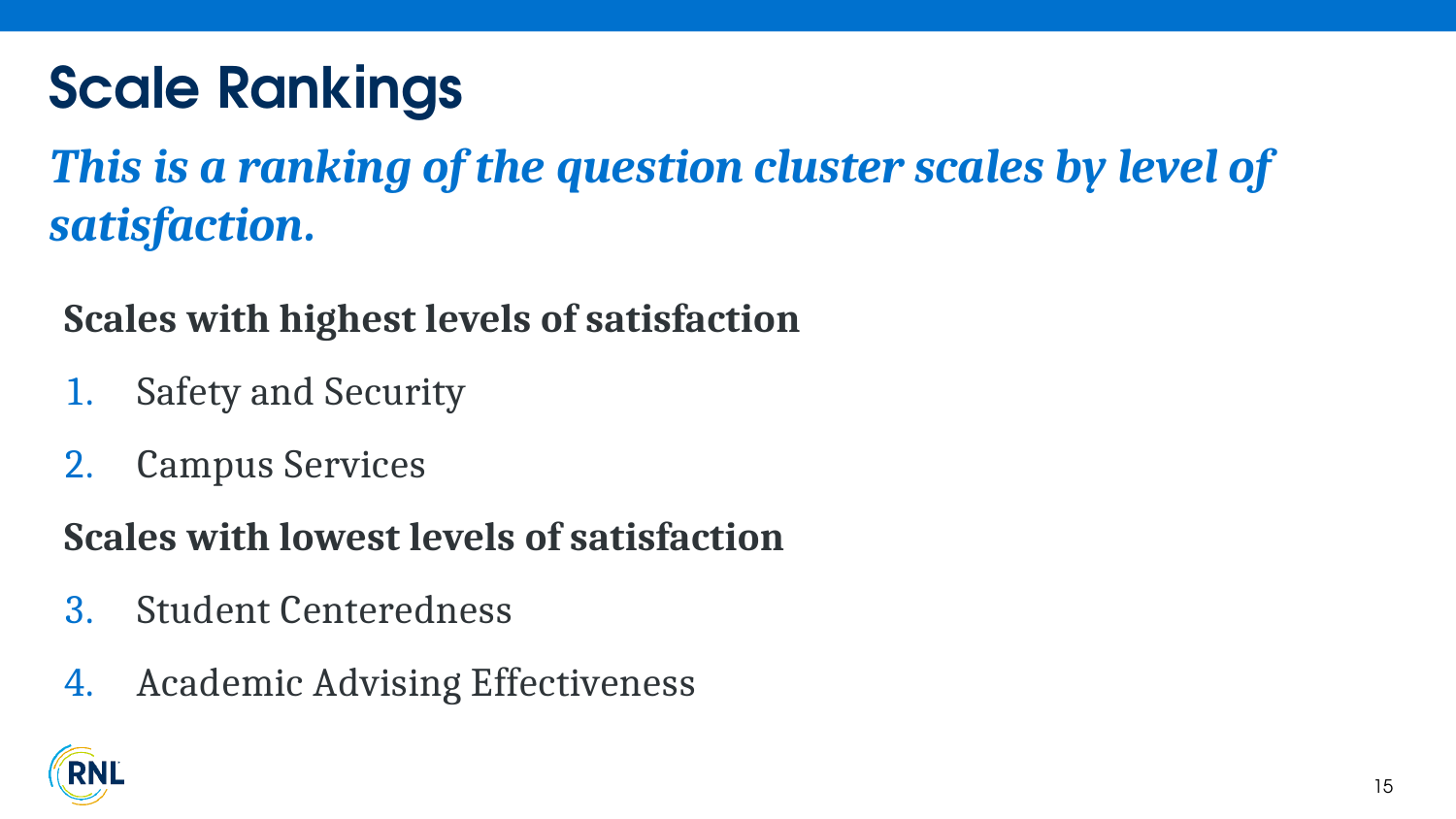

# Scale Rankings
This is a ranking of the question cluster scales by level of satisfaction.

Scales with highest levels of satisfaction
Safety and Security
Campus Services
Scales with lowest levels of satisfaction
Student Centeredness
Academic Advising Effectiveness